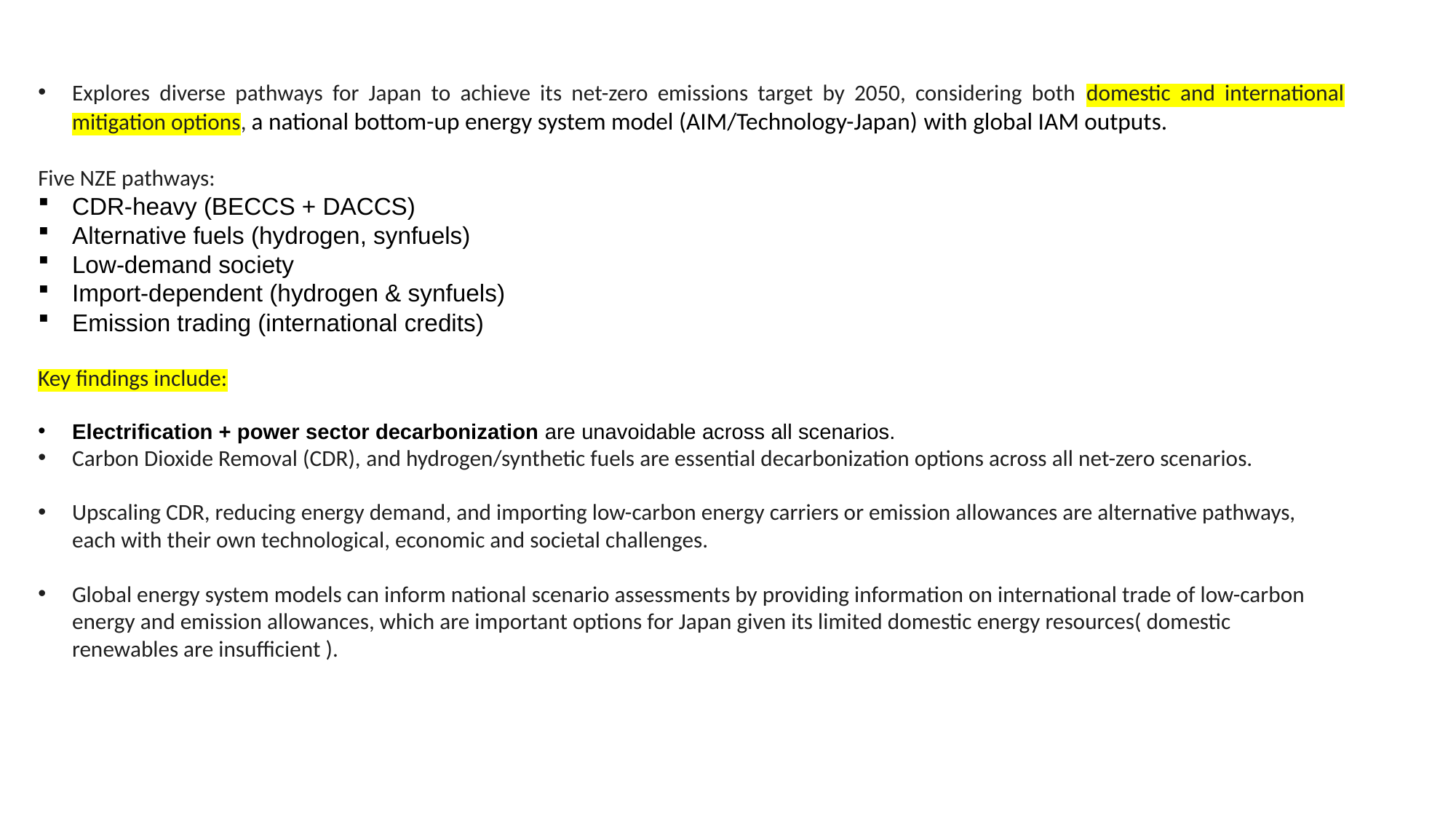

Explores diverse pathways for Japan to achieve its net-zero emissions target by 2050, considering both domestic and international mitigation options, a national bottom-up energy system model (AIM/Technology-Japan) with global IAM outputs.

Five NZE pathways:
CDR-heavy (BECCS + DACCS)
Alternative fuels (hydrogen, synfuels)
Low-demand society
Import-dependent (hydrogen & synfuels)
Emission trading (international credits)

Key findings include:

Electrification + power sector decarbonization are unavoidable across all scenarios.
Carbon Dioxide Removal (CDR), and hydrogen/synthetic fuels are essential decarbonization options across all net-zero scenarios.

Upscaling CDR, reducing energy demand, and importing low-carbon energy carriers or emission allowances are alternative pathways, each with their own technological, economic and societal challenges.

Global energy system models can inform national scenario assessments by providing information on international trade of low-carbon energy and emission allowances, which are important options for Japan given its limited domestic energy resources( domestic renewables are insufficient ).